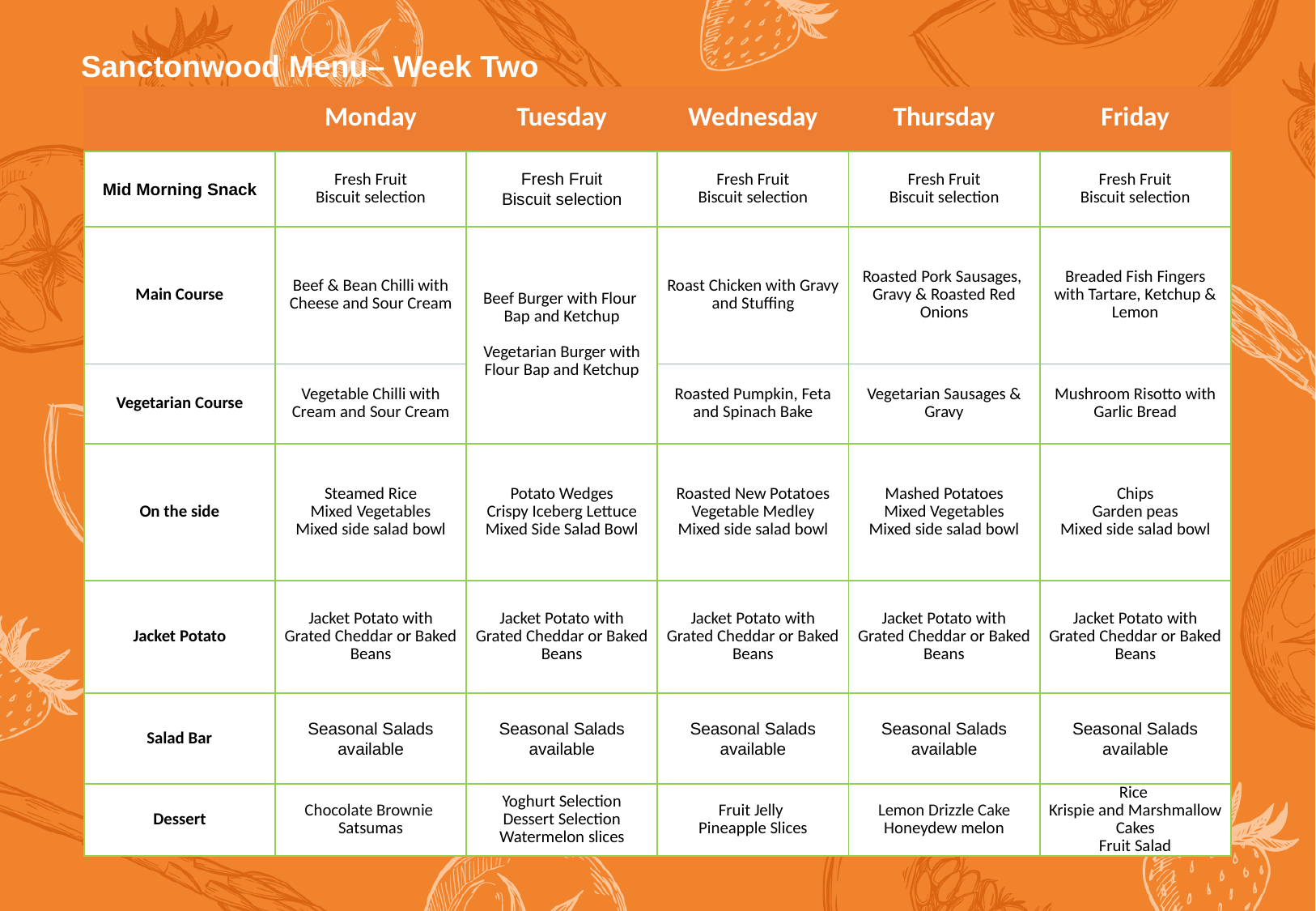

Sanctonwood Menu– Week Two
|  | Monday | Tuesday | Wednesday | Thursday | Friday |
| --- | --- | --- | --- | --- | --- |
| Mid Morning Snack | Fresh Fruit Biscuit selection | Fresh Fruit Biscuit selection | Fresh Fruit Biscuit selection | Fresh Fruit Biscuit selection | Fresh Fruit Biscuit selection |
| Main Course | Beef & Bean Chilli with Cheese and Sour Cream | Beef Burger with Flour Bap and Ketchup Vegetarian Burger with Flour Bap and Ketchup | Roast Chicken with Gravy and Stuffing | Roasted Pork Sausages, Gravy & Roasted Red Onions | Breaded Fish Fingers with Tartare, Ketchup & Lemon |
| Vegetarian Course | Vegetable Chilli with Cream and Sour Cream |  | Roasted Pumpkin, Feta and Spinach Bake | Vegetarian Sausages & Gravy | Mushroom Risotto with Garlic Bread |
| On the side | Steamed Rice Mixed Vegetables Mixed side salad bowl | Potato Wedges Crispy Iceberg Lettuce Mixed Side Salad Bowl | Roasted New Potatoes Vegetable Medley Mixed side salad bowl | Mashed Potatoes Mixed Vegetables Mixed side salad bowl | Chips Garden peas Mixed side salad bowl |
| Jacket Potato | Jacket Potato with Grated Cheddar or Baked Beans | Jacket Potato with Grated Cheddar or Baked Beans | Jacket Potato with Grated Cheddar or Baked Beans | Jacket Potato with Grated Cheddar or Baked Beans | Jacket Potato with Grated Cheddar or Baked Beans |
| Salad Bar | Seasonal Salads available | Seasonal Salads available | Seasonal Salads available | Seasonal Salads available | Seasonal Salads available |
| Dessert | Chocolate Brownie Satsumas | Yoghurt Selection Dessert Selection Watermelon slices | Fruit Jelly Pineapple Slices | Lemon Drizzle Cake Honeydew melon | Rice Krispie and Marshmallow Cakes Fruit Salad |